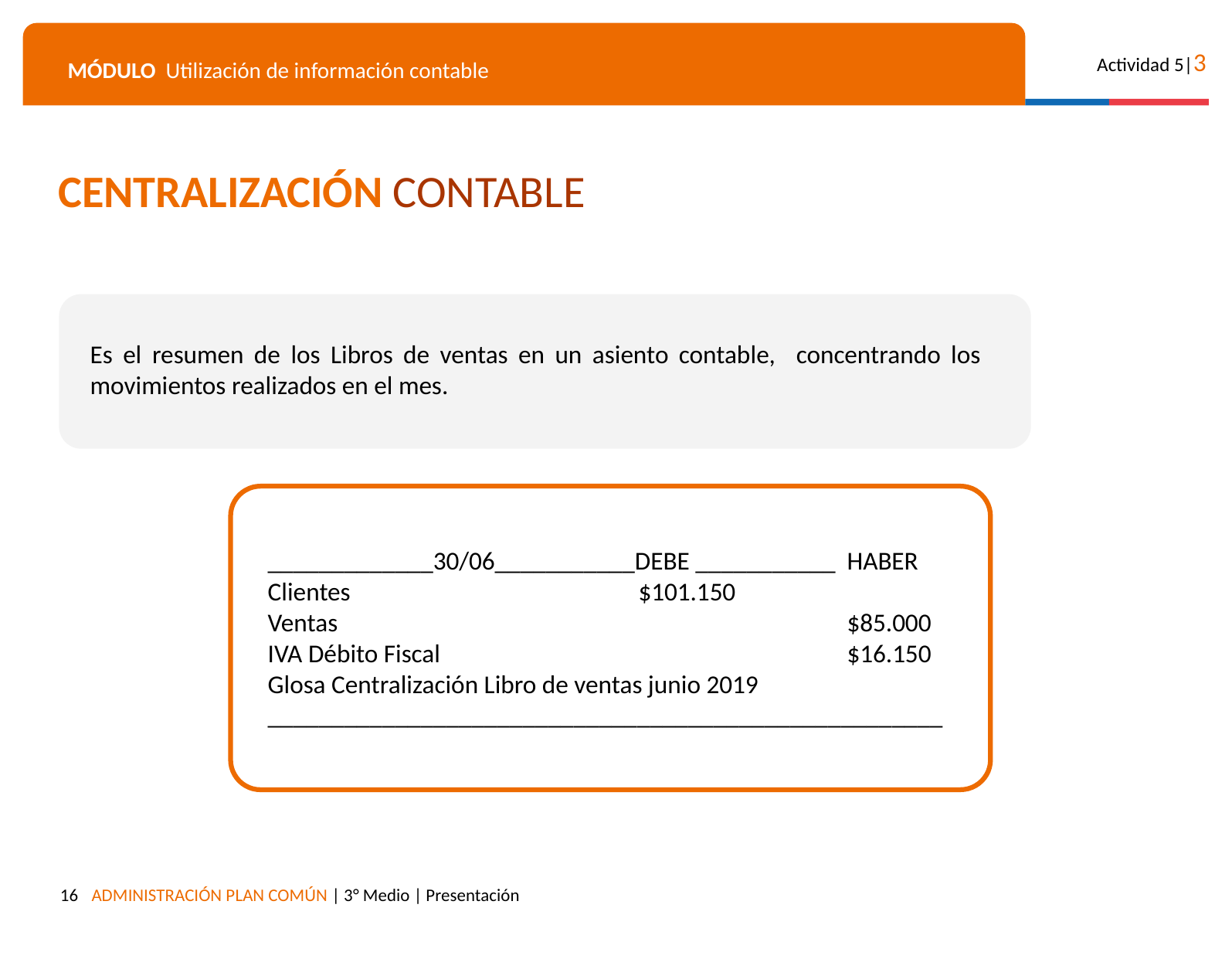

CENTRALIZACIÓN CONTABLE
Es el resumen de los Libros de ventas en un asiento contable,  concentrando los  movimientos realizados en el mes.

_____________30/06___________DEBE ___________	HABER
Clientes                                          	    $101.150
Ventas                                            			$85.000
IVA Débito Fiscal                            			$16.150
Glosa Centralización Libro de ventas junio 2019
_____________________________________________________